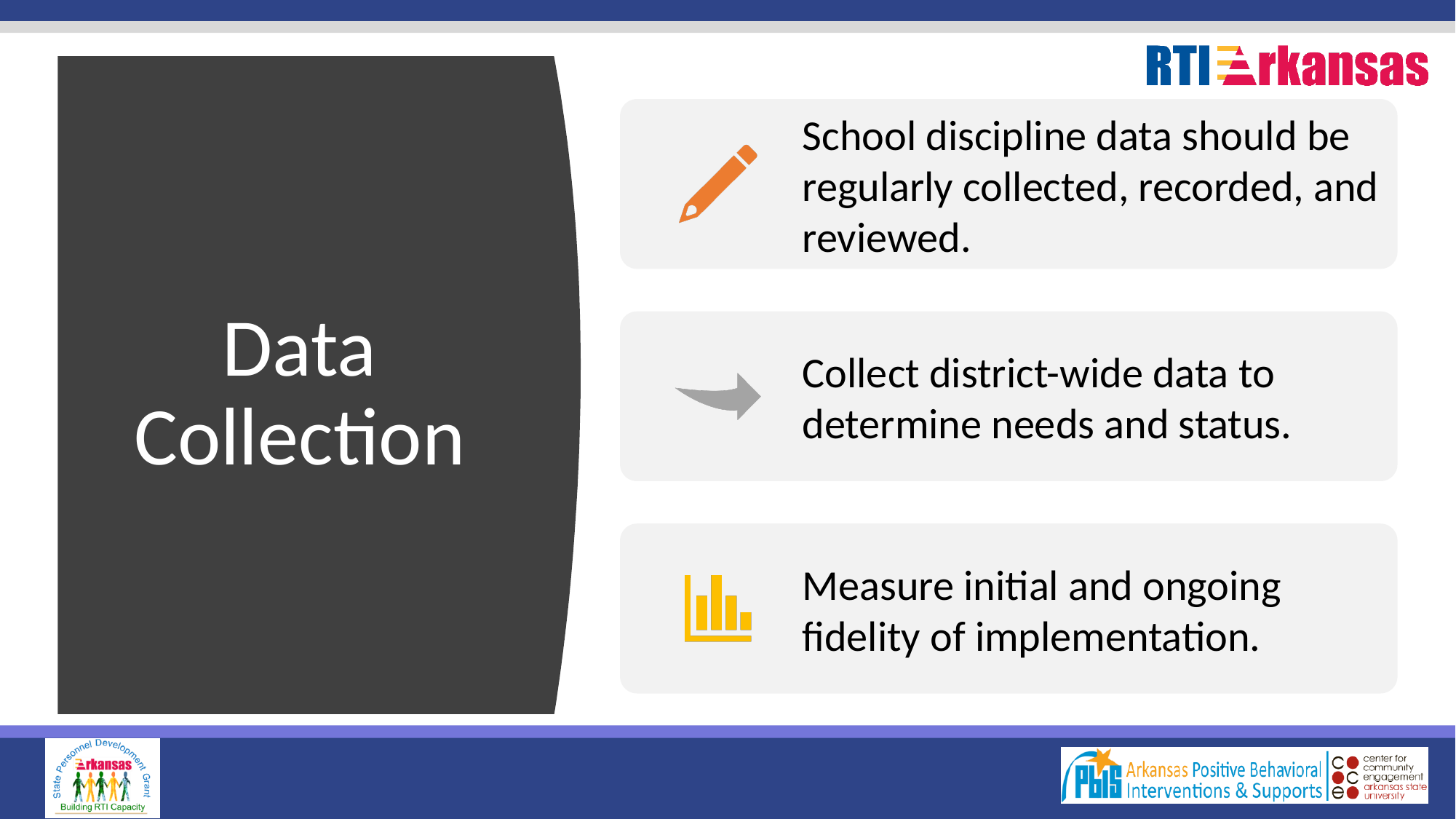

School discipline data should be regularly collected, recorded, and reviewed.

Collect district-wide data to determine needs and status.

Measure initial and ongoing fidelity of implementation.

Data Collection